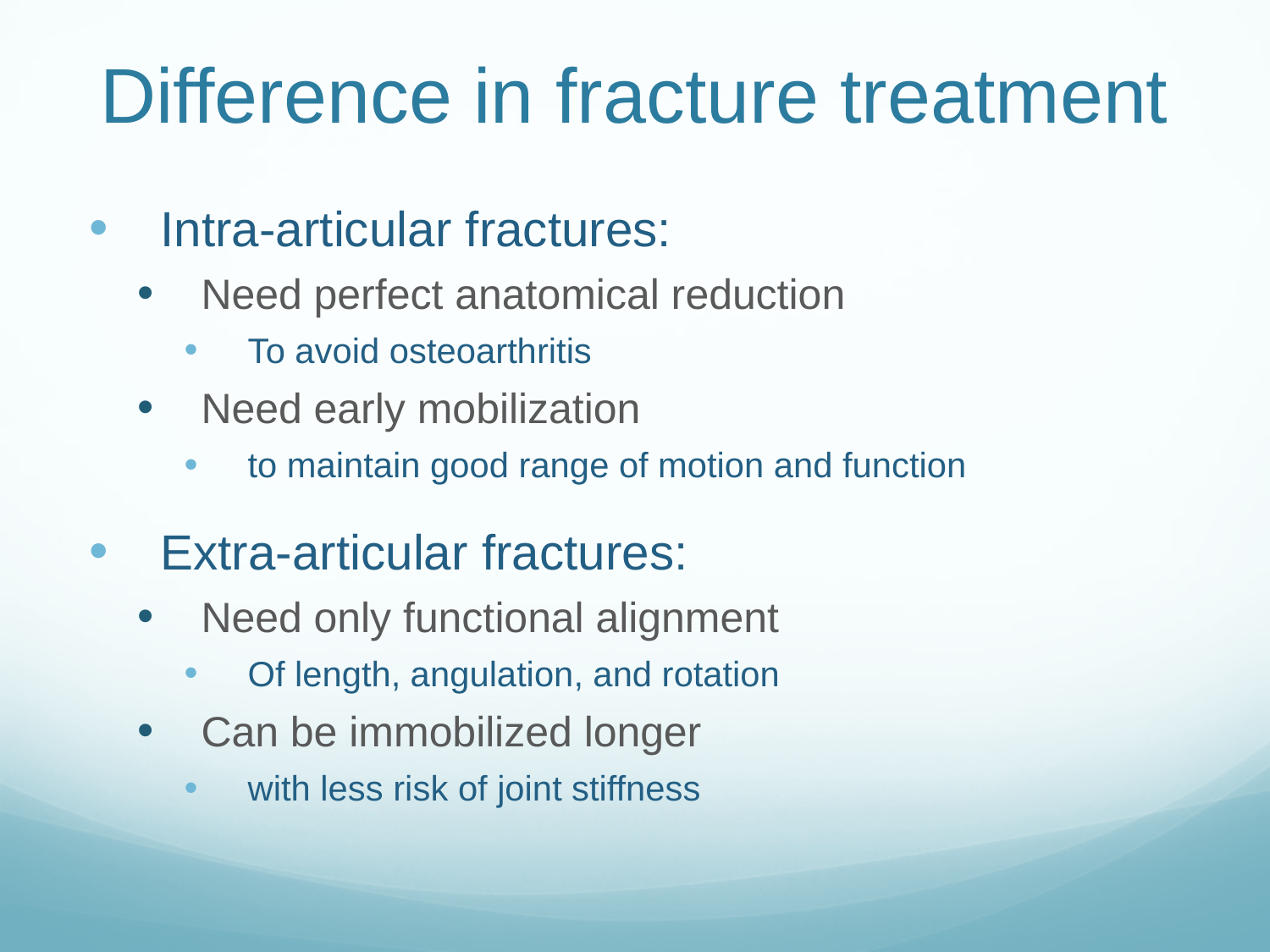

# Difference in fracture treatment
Intra-articular fractures:
Need perfect anatomical reduction
To avoid osteoarthritis
Need early mobilization
to maintain good range of motion and function
Extra-articular fractures:
Need only functional alignment
Of length, angulation, and rotation
Can be immobilized longer
with less risk of joint stiffness